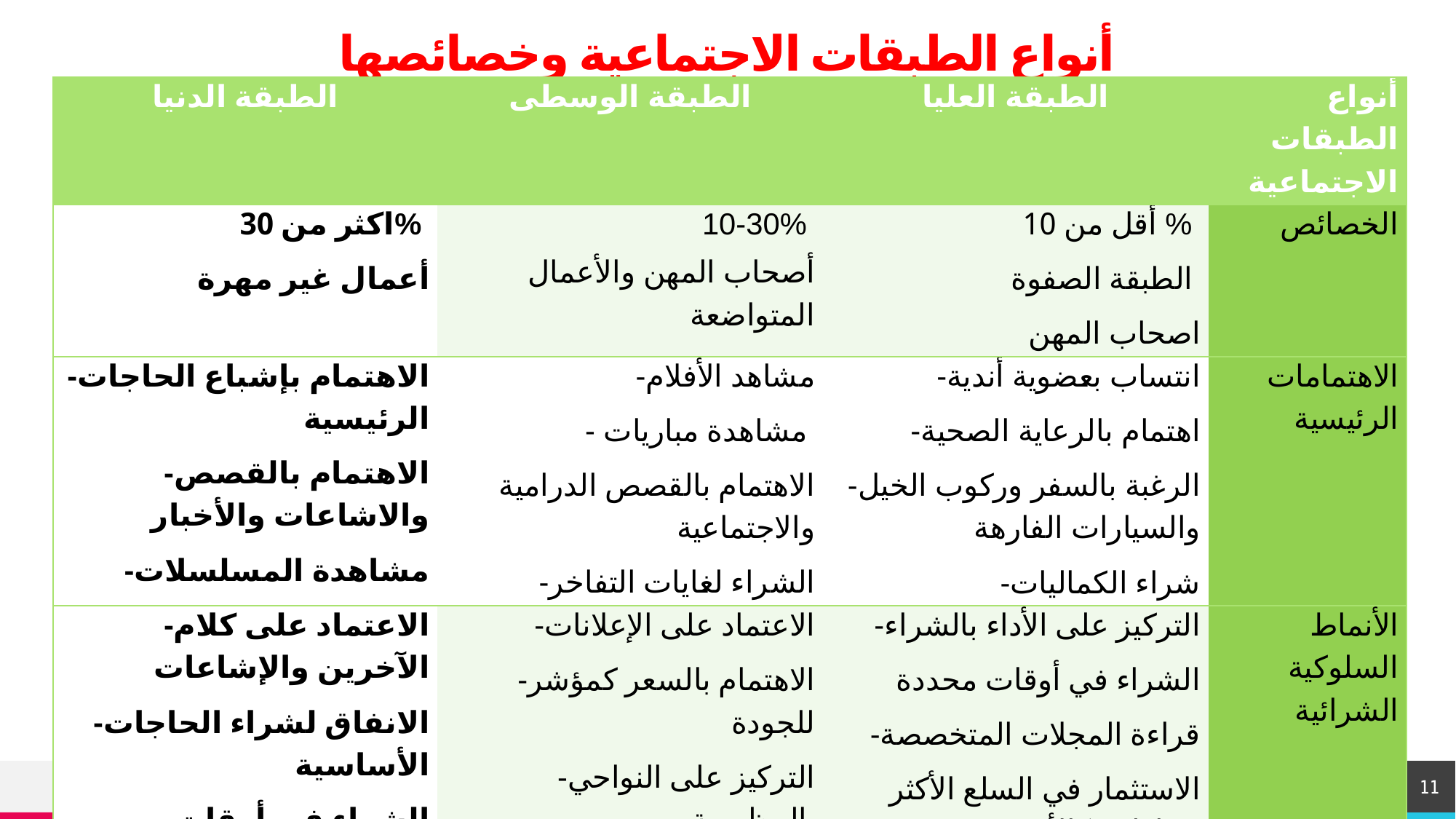

# أنواع الطبقات الاجتماعية وخصائصها
| الطبقة الدنيا | الطبقة الوسطى | الطبقة العليا | أنواع الطبقات الاجتماعية |
| --- | --- | --- | --- |
| اكثر من 30% أعمال غير مهرة | 10-30% أصحاب المهن والأعمال المتواضعة | أقل من 10 % الطبقة الصفوة اصحاب المهن | الخصائص |
| -الاهتمام بإشباع الحاجات الرئيسية -الاهتمام بالقصص والاشاعات والأخبار -مشاهدة المسلسلات | -مشاهد الأفلام - مشاهدة مباريات الاهتمام بالقصص الدرامية والاجتماعية -الشراء لغايات التفاخر | -انتساب بعضوية أندية -اهتمام بالرعاية الصحية -الرغبة بالسفر وركوب الخيل والسيارات الفارهة -شراء الكماليات | الاهتمامات الرئيسية |
| -الاعتماد على كلام الآخرين والإشاعات -الانفاق لشراء الحاجات الأساسية -الشراء في أوقات الازدحام والتصفية | -الاعتماد على الإعلانات -الاهتمام بالسعر كمؤشر للجودة -التركيز على النواحي المظهرية -استخدام الصحف اليومية الاستثمار في السلع الأقل مخاطرة كالعقار | -التركيز على الأداء بالشراء الشراء في أوقات محددة -قراءة المجلات المتخصصة الاستثمار في السلع الأكثر مخاطرة كالأسهم الشراء من محلات تجارية متخصصه | الأنماط السلوكية الشرائية |

11